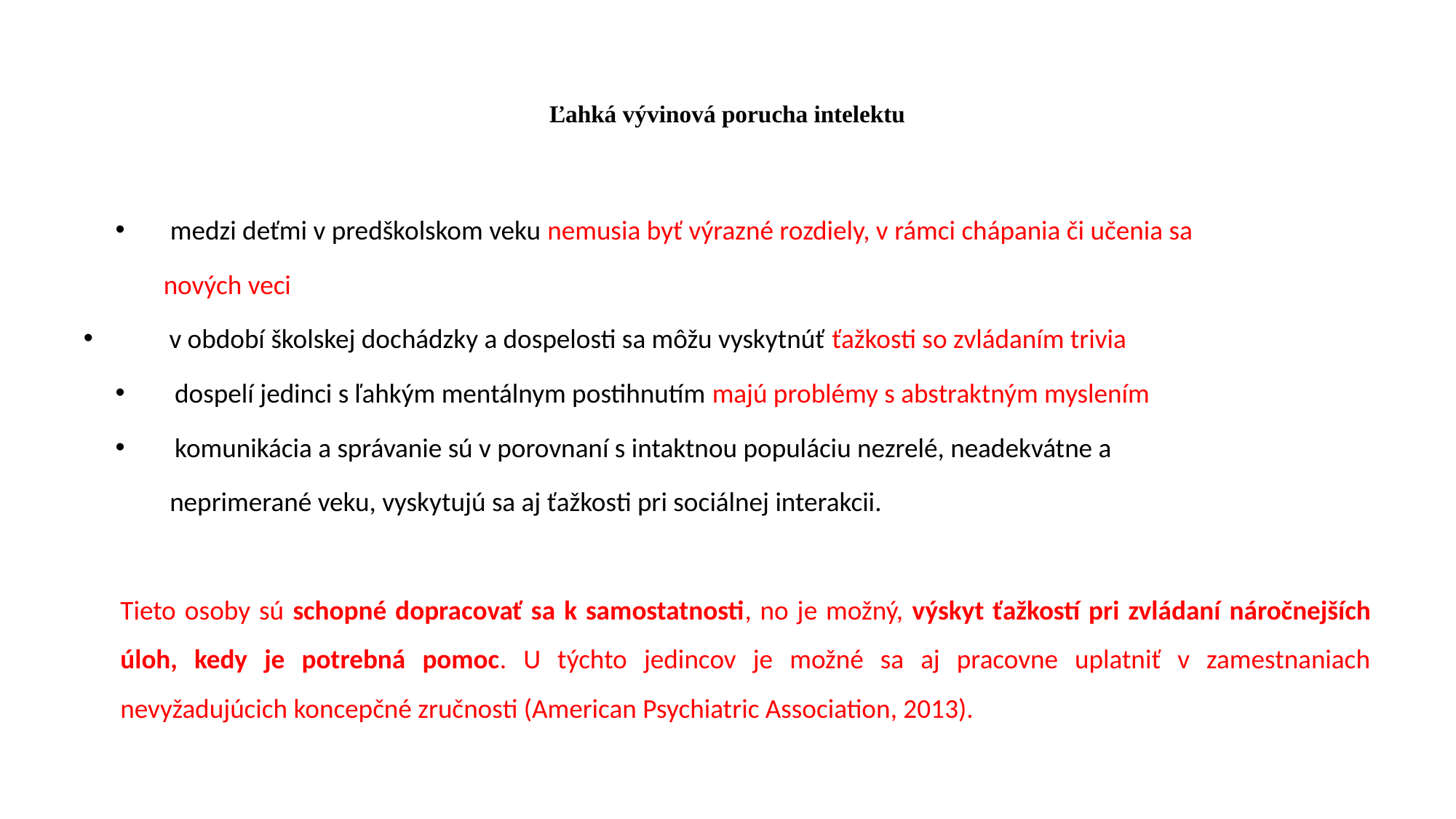

# Ľahká vývinová porucha intelektu
   medzi deťmi v predškolskom veku nemusia byť výrazné rozdiely, v rámci chápania či učenia sa
       nových veci
v období školskej dochádzky a dospelosti sa môžu vyskytnúť ťažkosti so zvládaním trivia
    dospelí jedinci s ľahkým mentálnym postihnutím majú problémy s abstraktným myslením
    komunikácia a správanie sú v porovnaní s intaktnou populáciu nezrelé, neadekvátne a
        neprimerané veku, vyskytujú sa aj ťažkosti pri sociálnej interakcii.

Tieto osoby sú schopné dopracovať sa k samostatnosti, no je možný, výskyt ťažkostí pri zvládaní náročnejších úloh, kedy je potrebná pomoc. U týchto jedincov je možné sa aj pracovne uplatniť v zamestnaniach nevyžadujúcich koncepčné zručnosti (American Psychiatric Association, 2013).